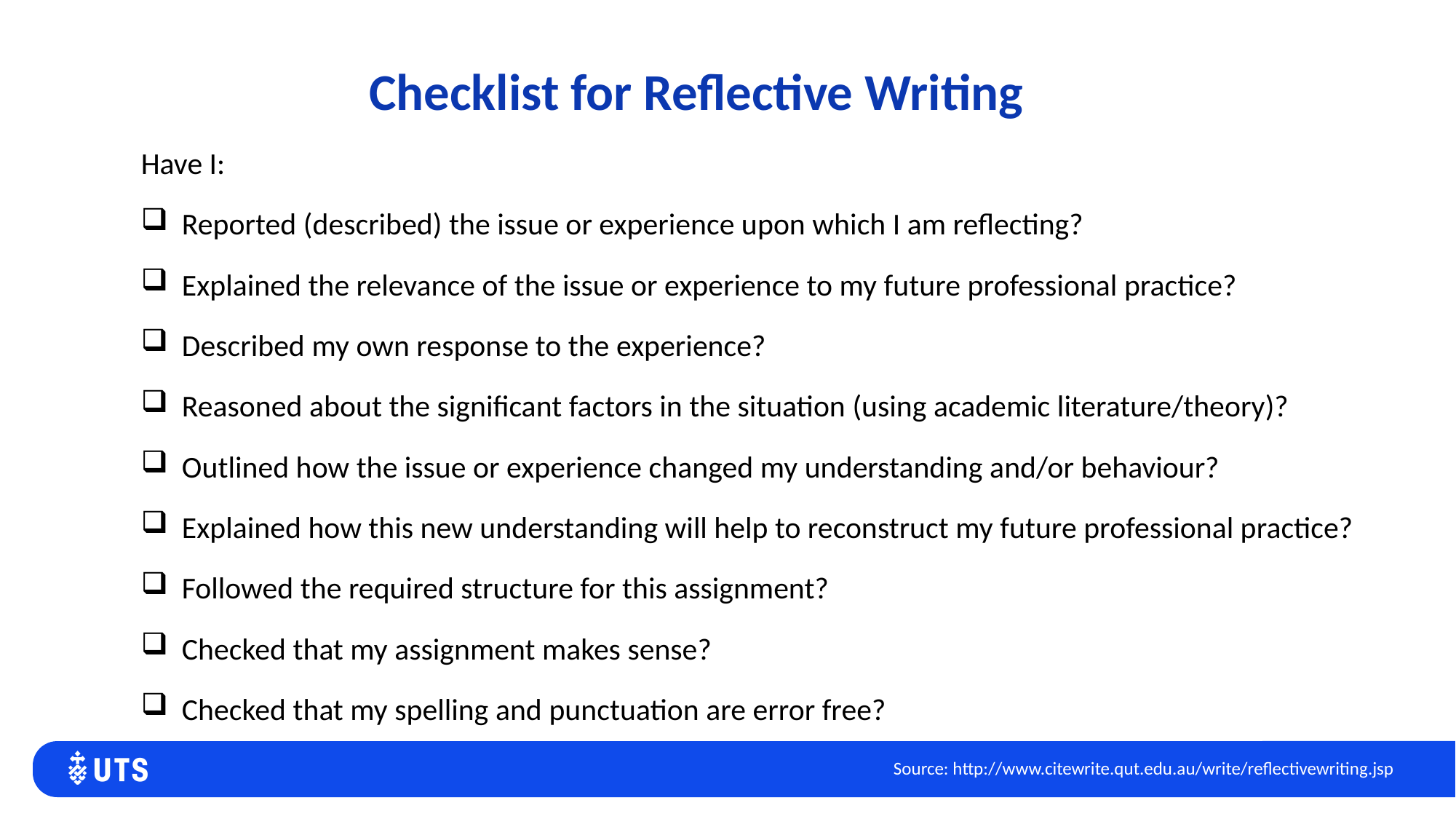

# Checklist for Reflective Writing
Have I:
Reported (described) the issue or experience upon which I am reflecting?
Explained the relevance of the issue or experience to my future professional practice?
Described my own response to the experience?
Reasoned about the significant factors in the situation (using academic literature/theory)?
Outlined how the issue or experience changed my understanding and/or behaviour?
Explained how this new understanding will help to reconstruct my future professional practice?
Followed the required structure for this assignment?
Checked that my assignment makes sense?
Checked that my spelling and punctuation are error free?
Source: http://www.citewrite.qut.edu.au/write/reflectivewriting.jsp